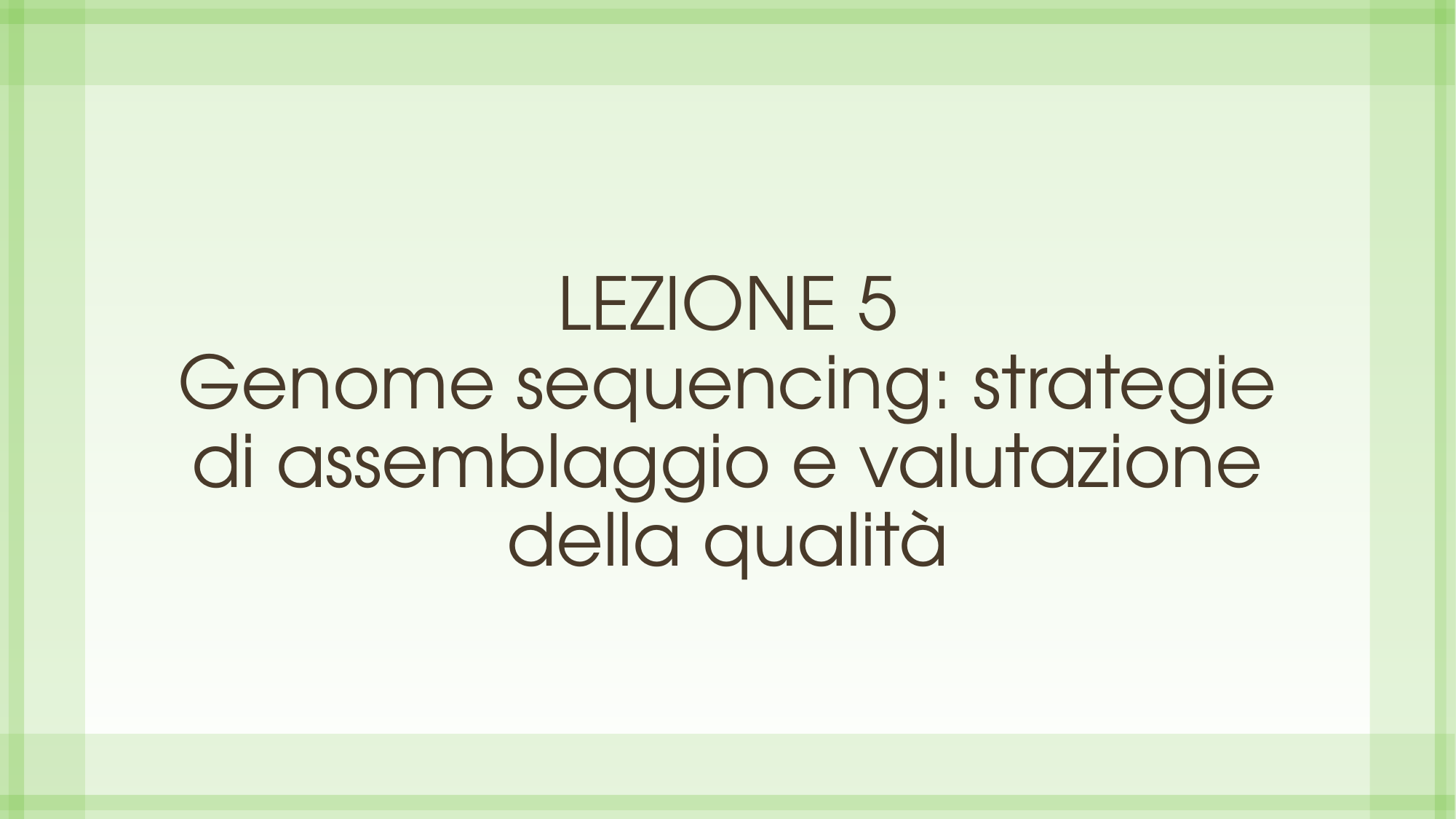

# LEZIONE 5 Genome sequencing: strategie di assemblaggio e valutazione della qualità